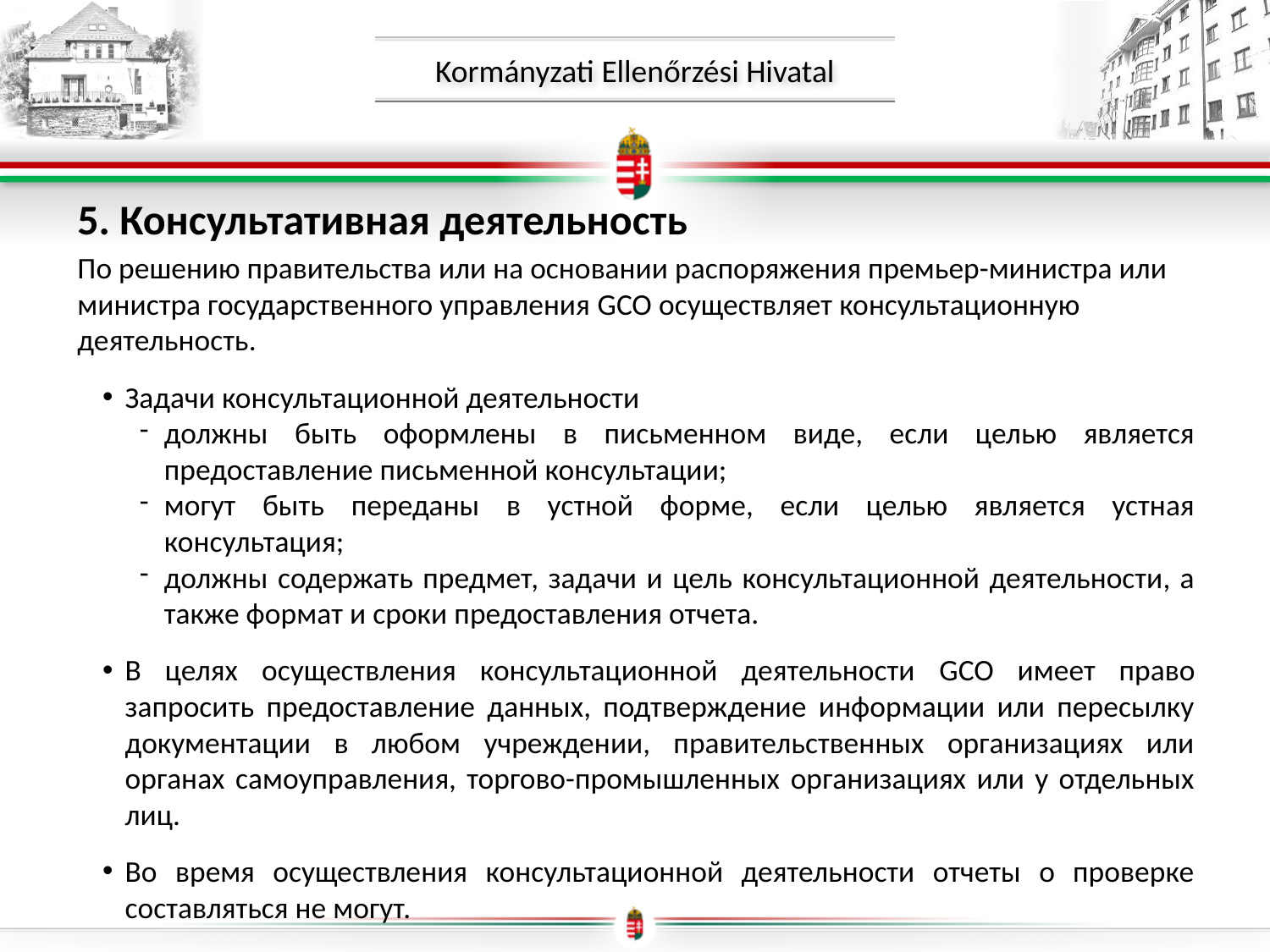

5. Консультативная деятельность
По решению правительства или на основании распоряжения премьер-министра или министра государственного управления GCO осуществляет консультационную деятельность.
Задачи консультационной деятельности
должны быть оформлены в письменном виде, если целью является предоставление письменной консультации;
могут быть переданы в устной форме, если целью является устная консультация;
должны содержать предмет, задачи и цель консультационной деятельности, а также формат и сроки предоставления отчета.
В целях осуществления консультационной деятельности GCO имеет право запросить предоставление данных, подтверждение информации или пересылку документации в любом учреждении, правительственных организациях или органах самоуправления, торгово-промышленных организациях или у отдельных лиц.
Во время осуществления консультационной деятельности отчеты о проверке составляться не могут.